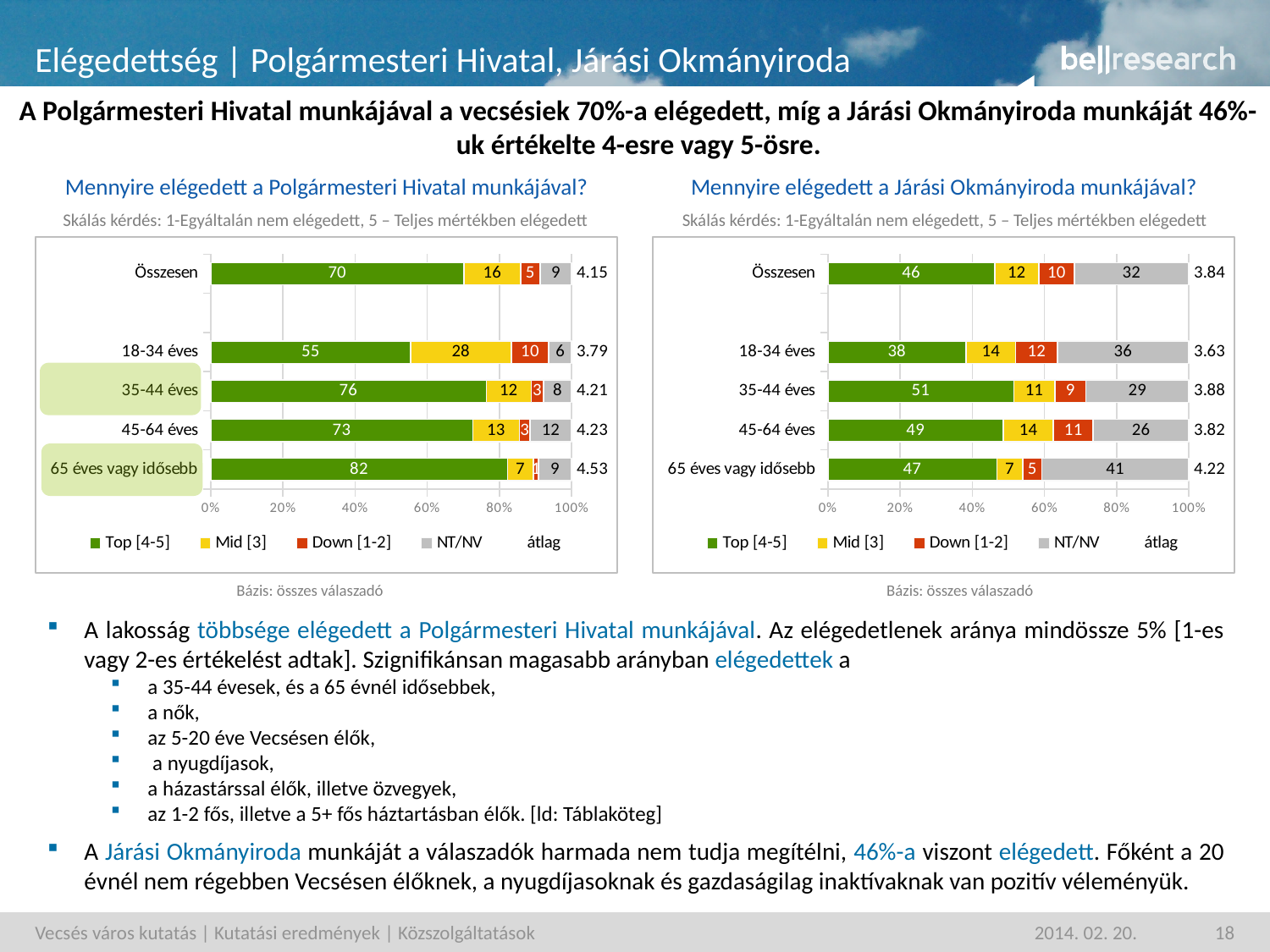

# Elégedettség | Polgármesteri Hivatal, Járási Okmányiroda
A Polgármesteri Hivatal munkájával a vecsésiek 70%-a elégedett, míg a Járási Okmányiroda munkáját 46%-uk értékelte 4-esre vagy 5-ösre.
Mennyire elégedett a Polgármesteri Hivatal munkájával?
Mennyire elégedett a Járási Okmányiroda munkájával?
Skálás kérdés: 1-Egyáltalán nem elégedett, 5 – Teljes mértékben elégedett
Skálás kérdés: 1-Egyáltalán nem elégedett, 5 – Teljes mértékben elégedett

### Chart

| Category | Top [4-5] | Mid [3] | Down [1-2] | NT/NV | átlag |
|---|---|---|---|---|---|
| Összesen | 70.20823251849986 | 15.6175066606 | 5.4054881723 | 8.768772648399999 | 4.1537 |
|  | None | None | None | None | None |
| 18-34 éves | 55.3823584407 | 27.8792970067 | 10.419242304100004 | 6.319102248199995 | 3.7934 |
| 35-44 éves | 76.3526656946 | 12.4396139839 | 3.4299635822 | 7.7777567391 | 4.2139 |
| 45-64 éves | 72.5960591461 | 12.934236951800004 | 2.966895132499998 | 11.5028087693 | 4.2269999999999985 |
| 65 éves vagy idősebb | 82.2092688356 | 7.2040490519 | 1.3836973617 | 9.2029847504 | 4.5295 |

### Chart

| Category | Top [4-5] | Mid [3] | Down [1-2] | NT/NV | átlag |
|---|---|---|---|---|---|
| Összesen | 46.20055143250003 | 12.218468197199998 | 9.867638565900009 | 31.71334180399998 | 3.837299999999998 |
|  | None | None | None | None | None |
| 18-34 éves | 38.290849062 | 13.7592209658 | 11.5325685247 | 36.417361447199966 | 3.631 |
| 35-44 éves | 51.4734377267 | 11.473437726800007 | 8.526562273100007 | 28.52656227309998 | 3.883 |
| 45-64 éves | 48.579102909000035 | 13.875792422300007 | 11.051126010500004 | 26.493978657800014 | 3.822299999999998 |
| 65 éves vagy idősebb | 46.8042619122 | 7.115821349299995 | 5.358334042099995 | 40.72158269610003 | 4.2156 |

Bázis: összes válaszadó
Bázis: összes válaszadó
A lakosság többsége elégedett a Polgármesteri Hivatal munkájával. Az elégedetlenek aránya mindössze 5% [1-es vagy 2-es értékelést adtak]. Szignifikánsan magasabb arányban elégedettek a
a 35-44 évesek, és a 65 évnél idősebbek,
a nők,
az 5-20 éve Vecsésen élők,
 a nyugdíjasok,
a házastárssal élők, illetve özvegyek,
az 1-2 fős, illetve a 5+ fős háztartásban élők. [ld: Táblaköteg]
A Járási Okmányiroda munkáját a válaszadók harmada nem tudja megítélni, 46%-a viszont elégedett. Főként a 20 évnél nem régebben Vecsésen élőknek, a nyugdíjasoknak és gazdaságilag inaktívaknak van pozitív véleményük.
Vecsés város kutatás | Kutatási eredmények | Közszolgáltatások
2014. 02. 20.
18